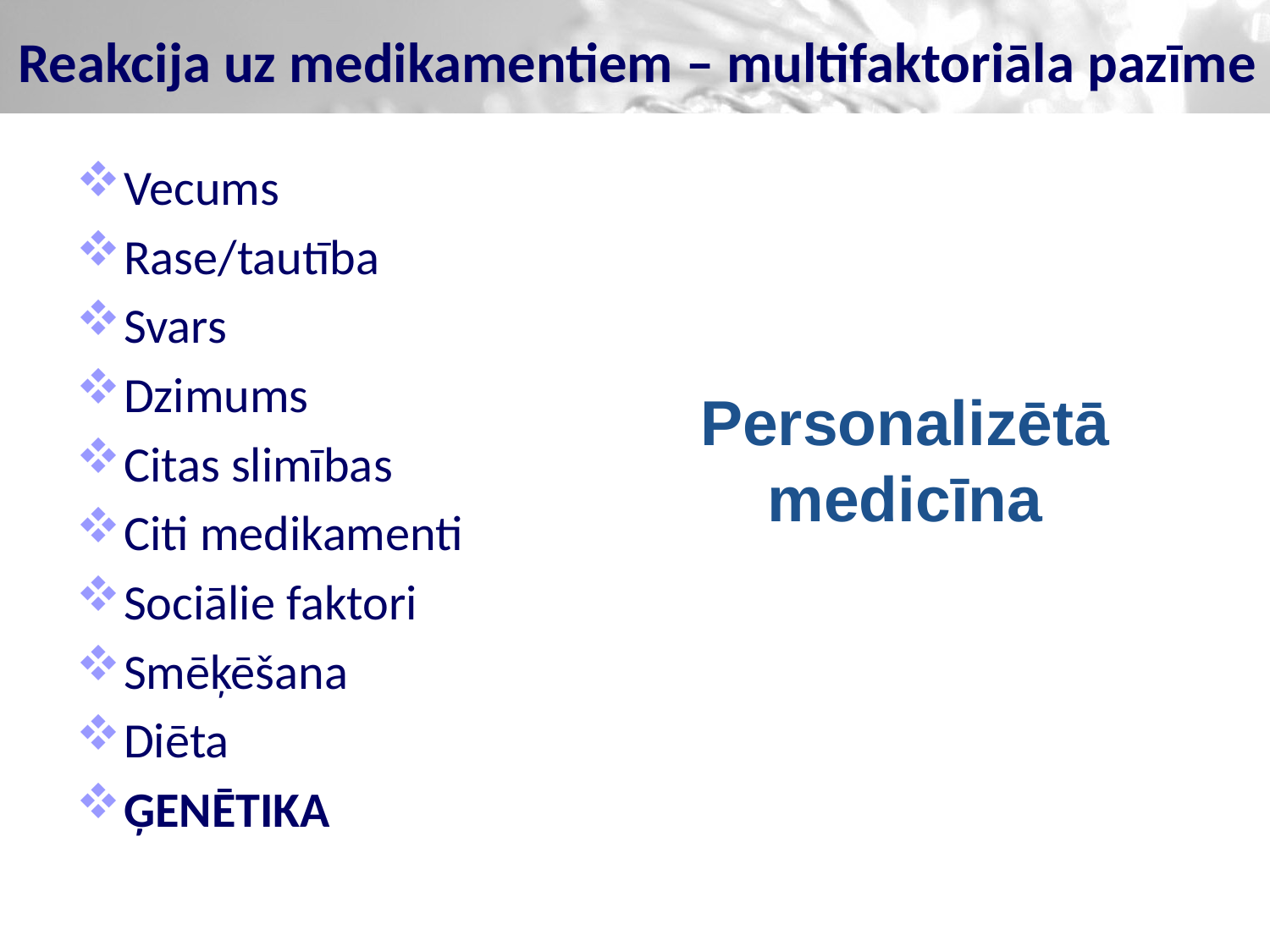

# Reakcija uz medikamentiem – multifaktoriāla pazīme
Vecums
Rase/tautība
Svars
Dzimums
Citas slimības
Citi medikamenti
Sociālie faktori
Smēķēšana
Diēta
ĢENĒTIKA
Personalizētā medicīna